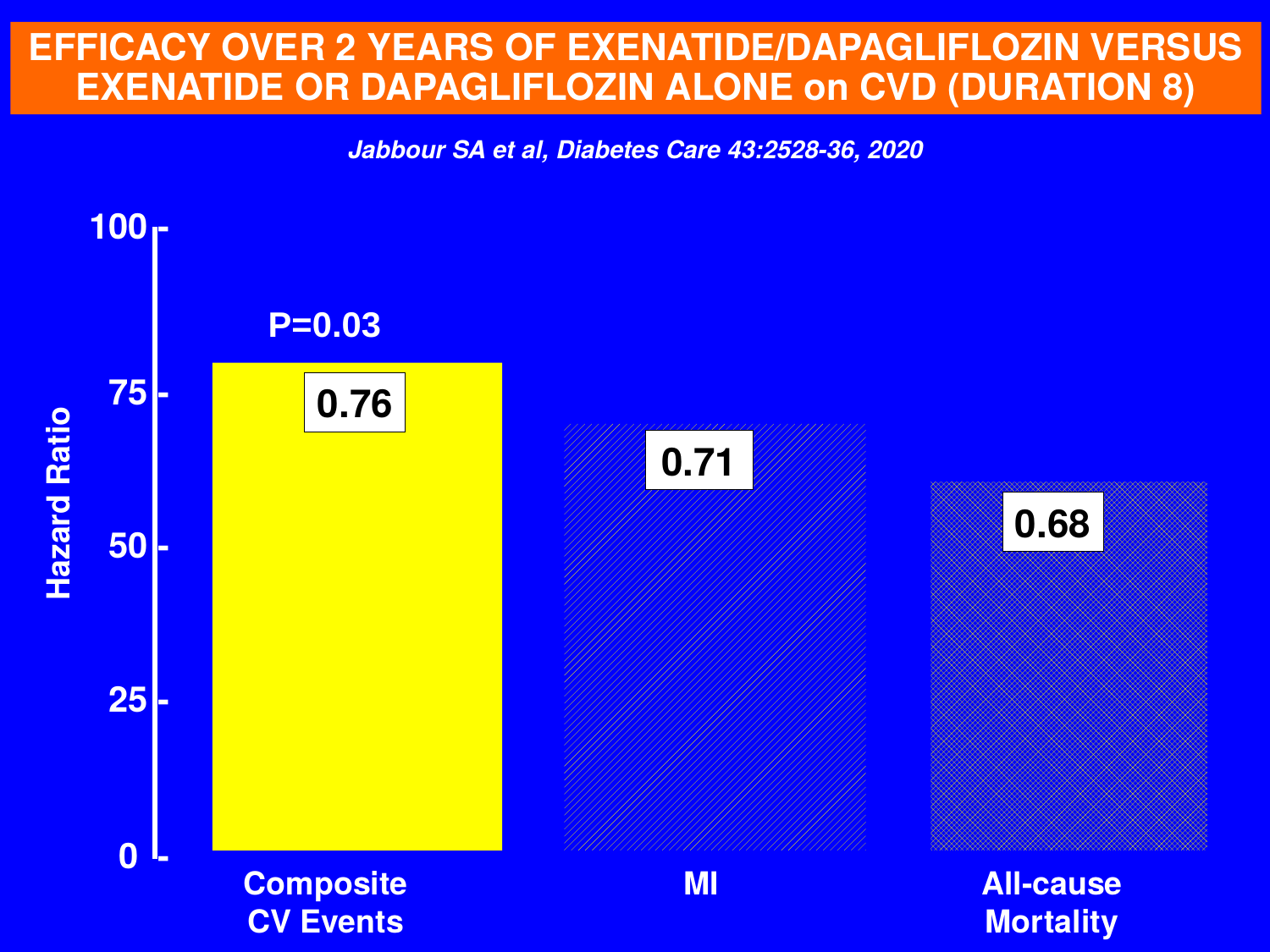

EFFICACY OVER 2 YEARS OF EXENATIDE/DAPAGLIFLOZIN VERSUS EXENATIDE OR DAPAGLIFLOZIN ALONE on CVD (DURATION 8)
Jabbour SA et al, Diabetes Care 43:2528-36, 2020
100 -
P=0.03

75 -

0.76

0.71
Hazard Ratio

0.68
50 -

25 -

0  -

Composite
CV Events
MI
All-cause
Mortality